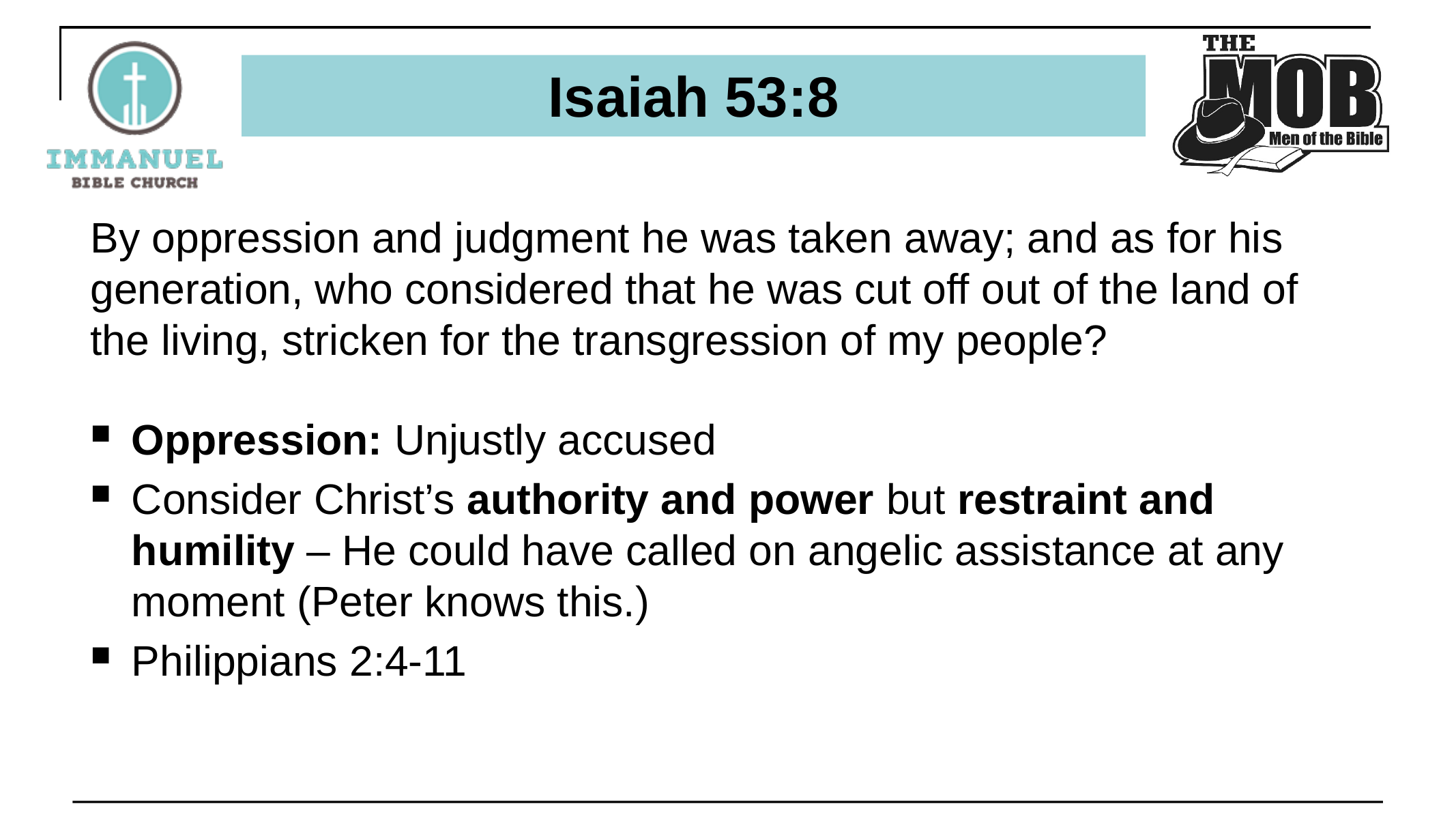

# Isaiah 53:8
By oppression and judgment he was taken away; and as for his generation, who considered that he was cut off out of the land of the living, stricken for the transgression of my people?

Oppression: Unjustly accused
Consider Christ’s authority and power but restraint and humility – He could have called on angelic assistance at any moment (Peter knows this.)
Philippians 2:4-11